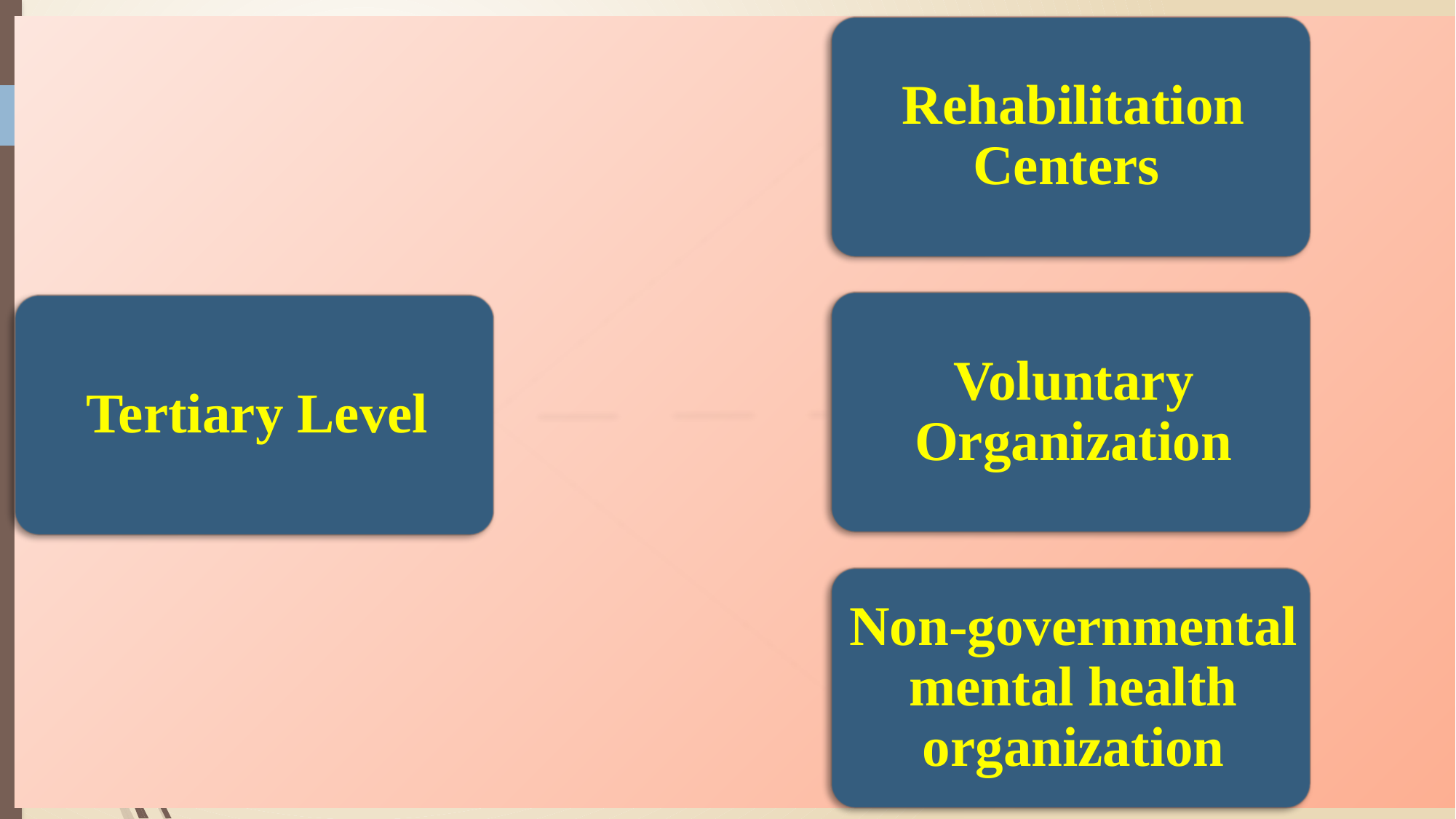

Tertiary Level

Rehabilitation Centers

Voluntary Organization

Non-governmental mental health organization